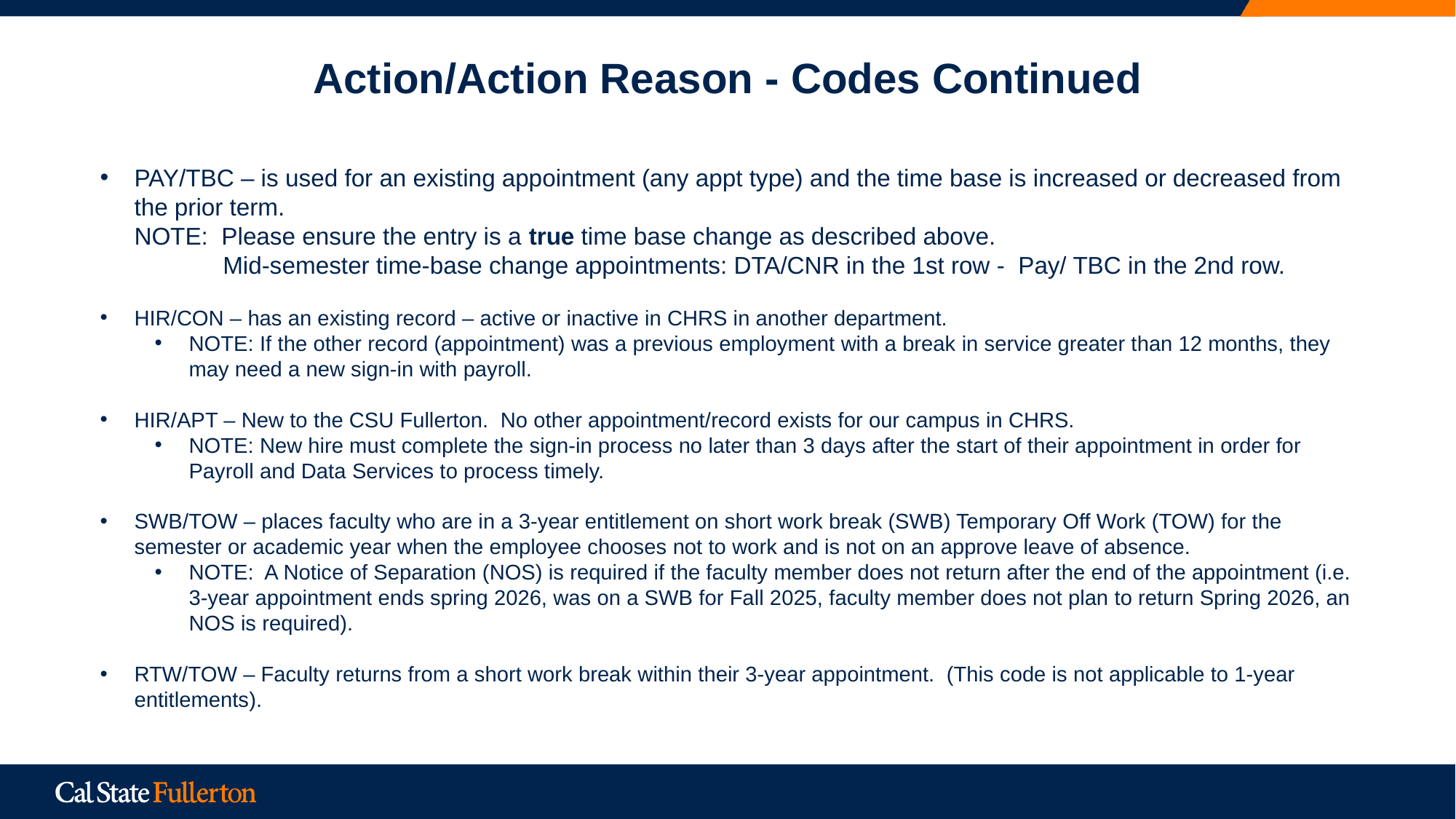

# Action/Action Reason - Codes Continued
PAY/TBC – is used for an existing appointment (any appt type) and the time base is increased or decreased from the prior term.
NOTE:  Please ensure the entry is a true time base change as described above.
  Mid-semester time-base change appointments: DTA/CNR in the 1st row -  Pay/ TBC in the 2nd row.

HIR/CON – has an existing record – active or inactive in CHRS in another department.
NOTE: If the other record (appointment) was a previous employment with a break in service greater than 12 months, they may need a new sign-in with payroll.

HIR/APT – New to the CSU Fullerton.  No other appointment/record exists for our campus in CHRS.
NOTE: New hire must complete the sign-in process no later than 3 days after the start of their appointment in order for Payroll and Data Services to process timely.

SWB/TOW – places faculty who are in a 3-year entitlement on short work break (SWB) Temporary Off Work (TOW) for the semester or academic year when the employee chooses not to work and is not on an approve leave of absence.
NOTE:  A Notice of Separation (NOS) is required if the faculty member does not return after the end of the appointment (i.e. 3-year appointment ends spring 2026, was on a SWB for Fall 2025, faculty member does not plan to return Spring 2026, an NOS is required).

RTW/TOW – Faculty returns from a short work break within their 3-year appointment.  (This code is not applicable to 1-year entitlements).